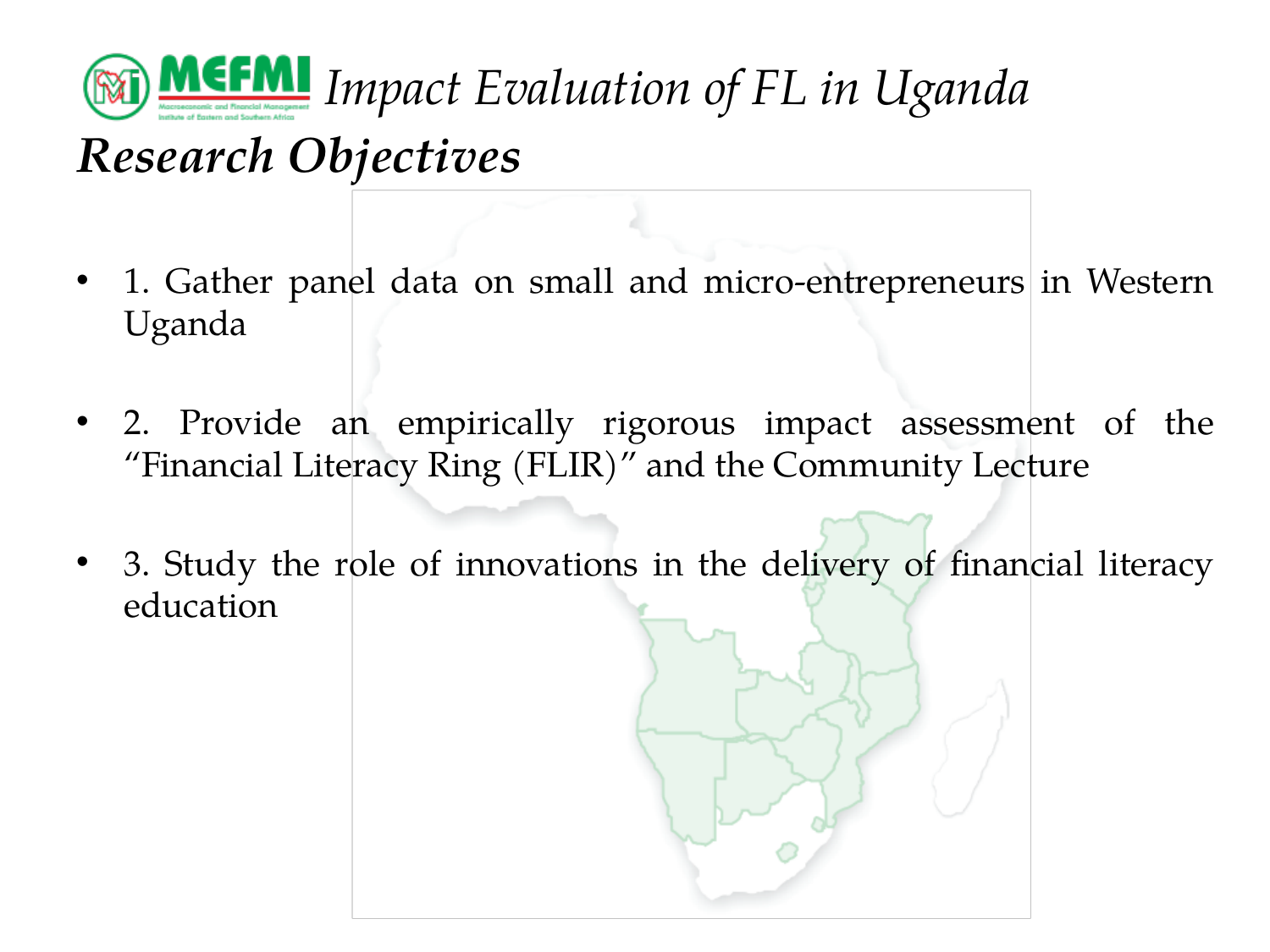

# Impact Evaluation of FL in Uganda
Research Objectives

1. Gather panel data on small and micro-entrepreneurs in Western Uganda

2. Provide an empirically rigorous impact assessment of the “Financial Literacy Ring (FLIR)” and the Community Lecture

3. Study the role of innovations in the delivery of financial literacy education